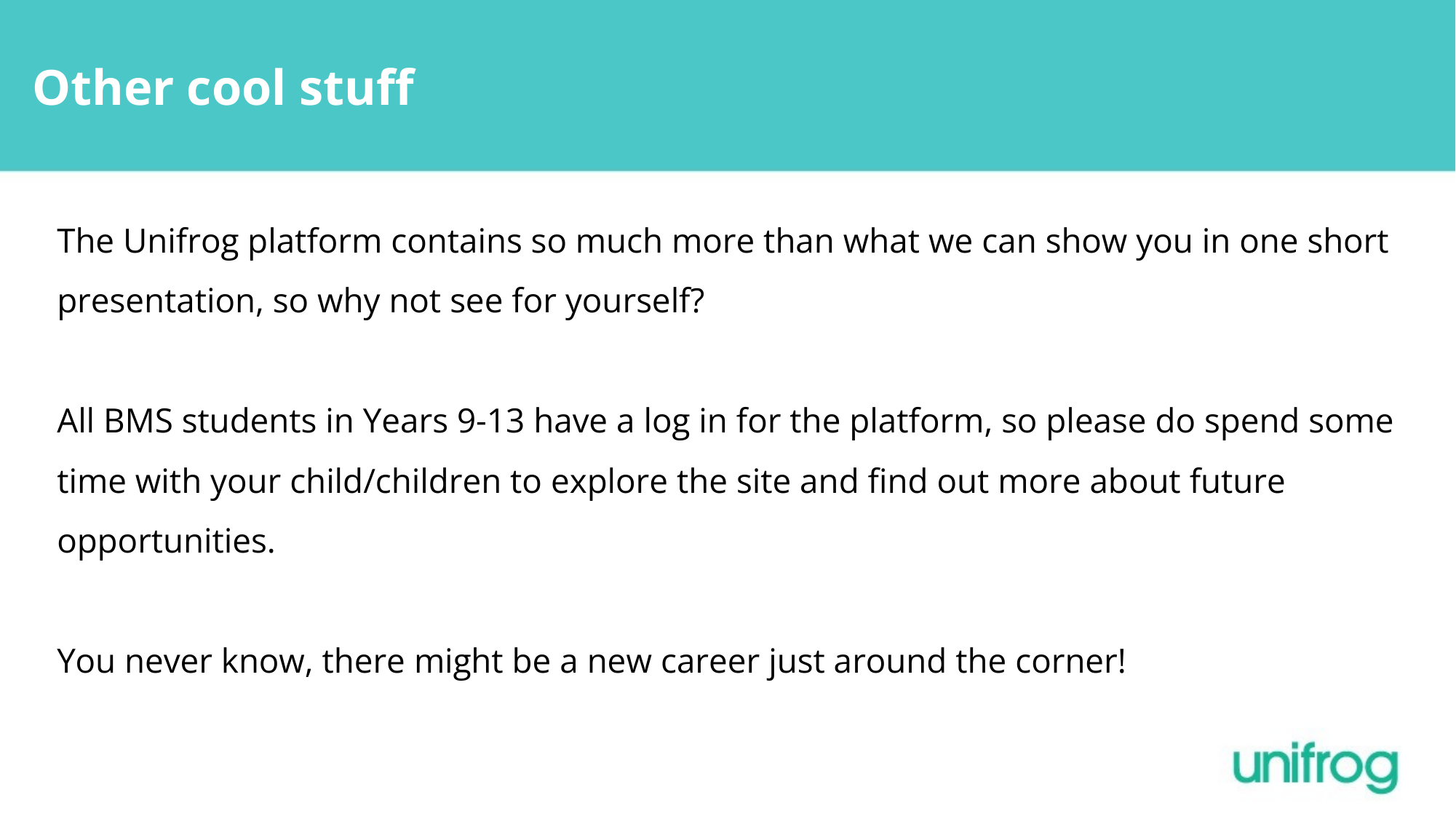

Other cool stuff
The Unifrog platform contains so much more than what we can show you in one short presentation, so why not see for yourself?

All BMS students in Years 9-13 have a log in for the platform, so please do spend some time with your child/children to explore the site and find out more about future opportunities.

You never know, there might be a new career just around the corner!